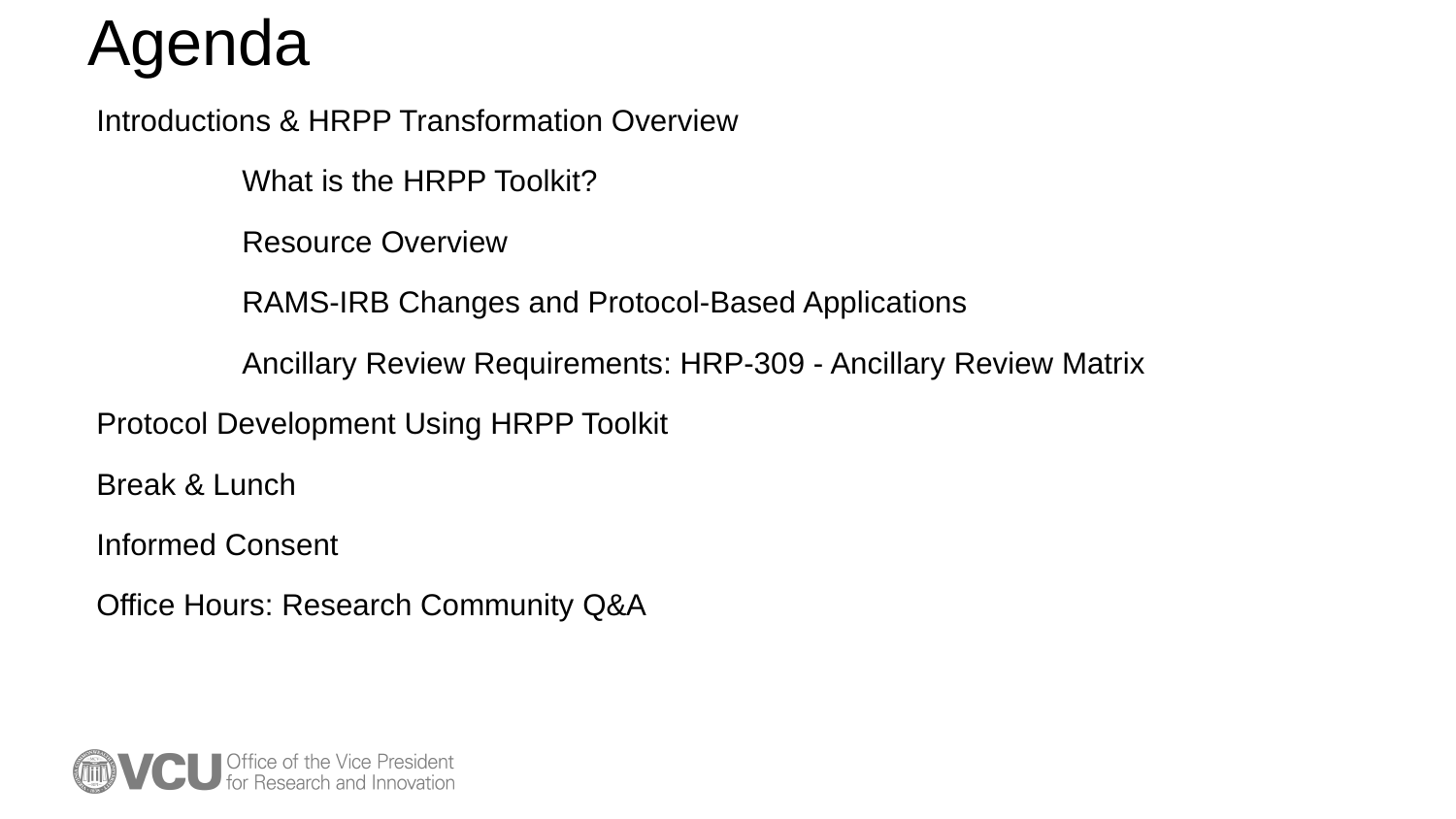

# Agenda
Introductions & HRPP Transformation Overview
	What is the HRPP Toolkit?
	Resource Overview
	RAMS-IRB Changes and Protocol-Based Applications
	Ancillary Review Requirements: HRP-309 - Ancillary Review Matrix
Protocol Development Using HRPP Toolkit
Break & Lunch
Informed Consent
Office Hours: Research Community Q&A